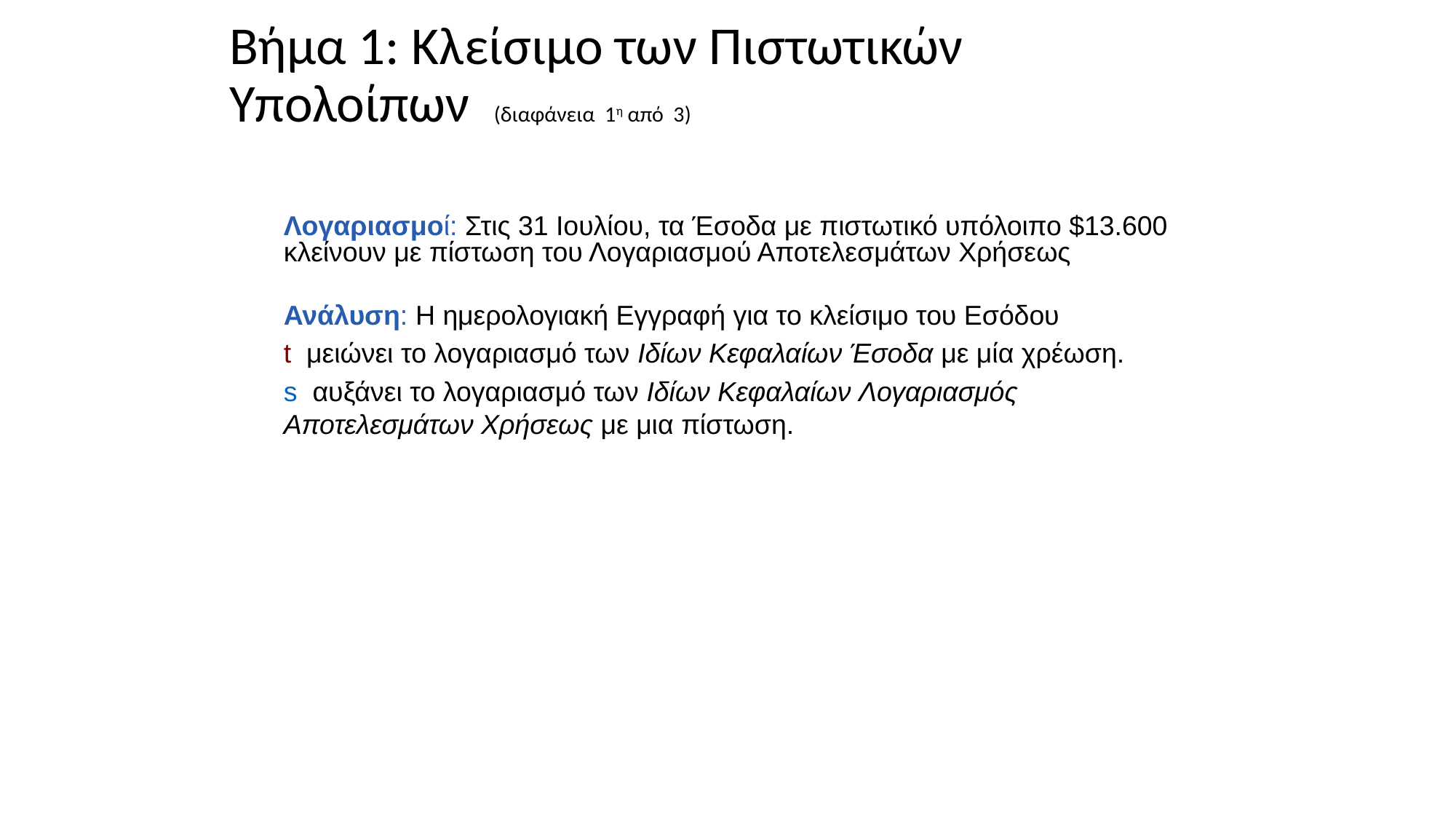

# Βήμα 1: Κλείσιμο των Πιστωτικών Υπολοίπων  (διαφάνεια  1η από  3)
Λογαριασμοί: Στις 31 Ιουλίου, τα Έσοδα με πιστωτικό υπόλοιπο $13.600  κλείνουν με πίστωση του Λογαριασμού Αποτελεσμάτων Χρήσεως

Ανάλυση: Η ημερολογιακή Εγγραφή για το κλείσιμο του Εσόδου
t  μειώνει το λογαριασμό των Ιδίων Κεφαλαίων Έσοδα με μία χρέωση.
s  αυξάνει το λογαριασμό των Ιδίων Κεφαλαίων Λογαριασμός Αποτελεσμάτων Χρήσεως με μια πίστωση.